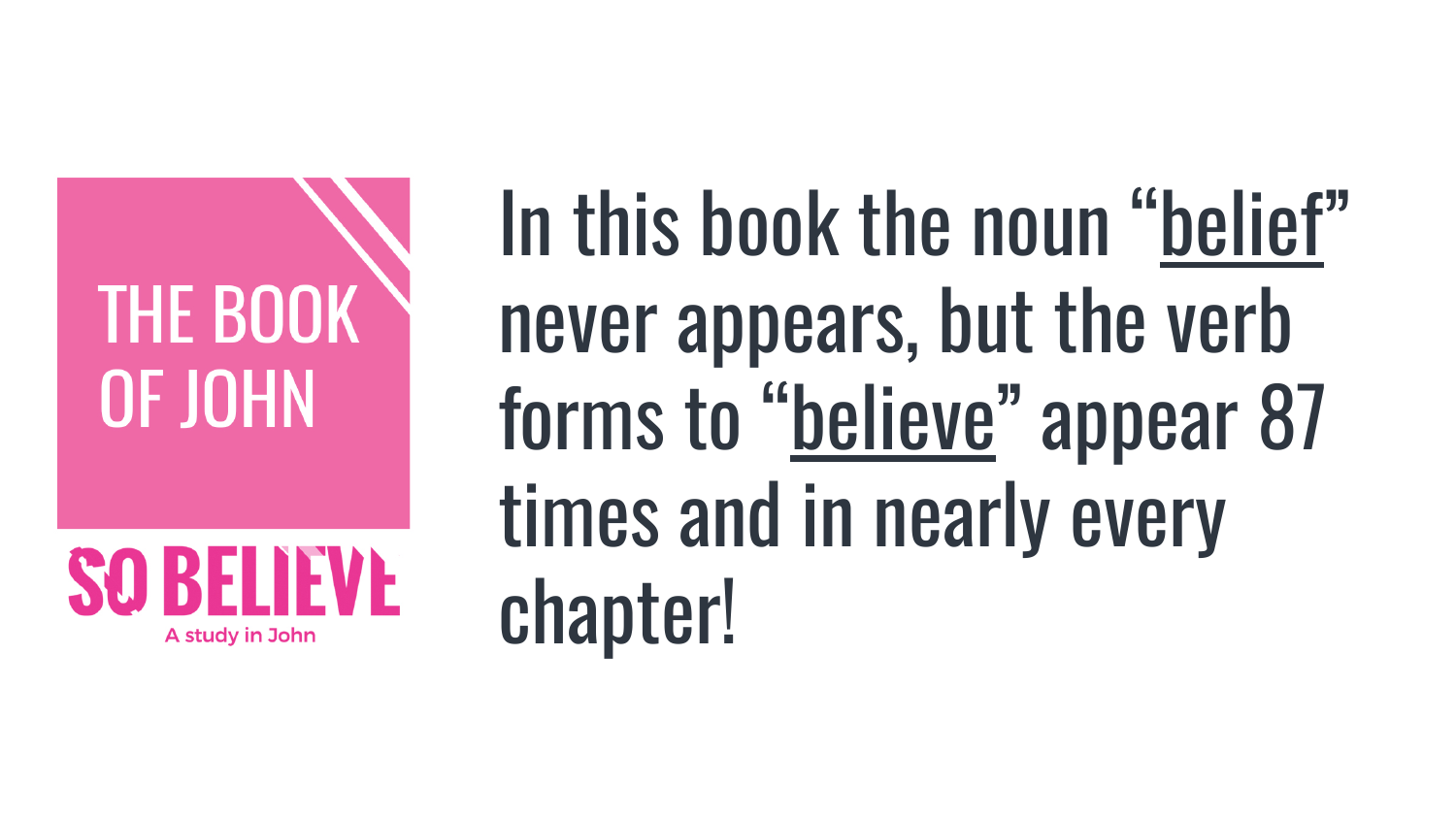

# Believe—Not Belief
In this book the noun “belief” never appears, but the verb forms to “believe” appear 87 times and in nearly every chapter!